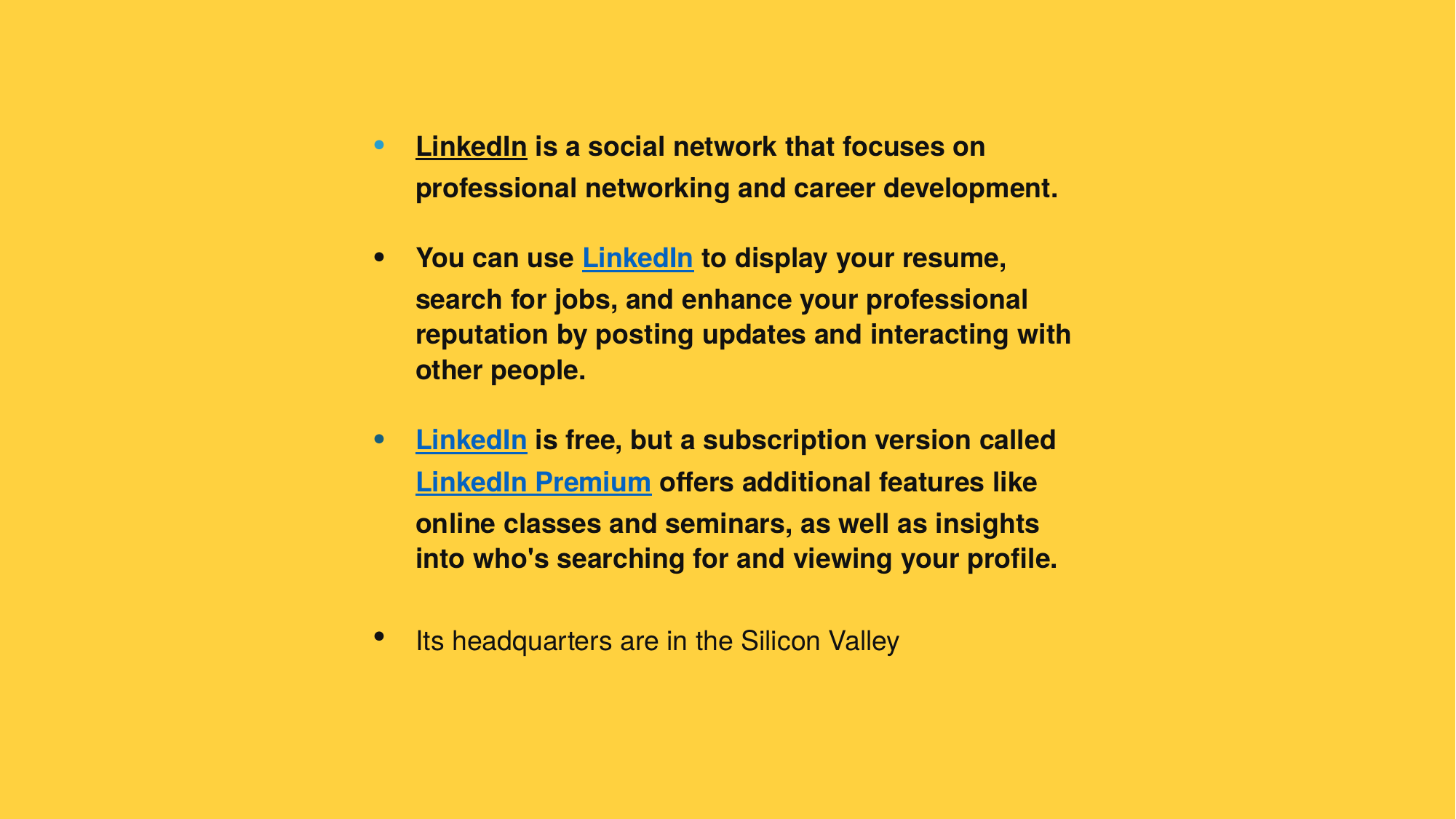

LinkedIn is a social network that focuses on professional networking and career development.

You can use LinkedIn to display your resume, search for jobs, and enhance your professional reputation by posting updates and interacting with other people.

LinkedIn is free, but a subscription version called LinkedIn Premium offers additional features like online classes and seminars, as well as insights into who's searching for and viewing your profile.

Its headquarters are in the Silicon Valley